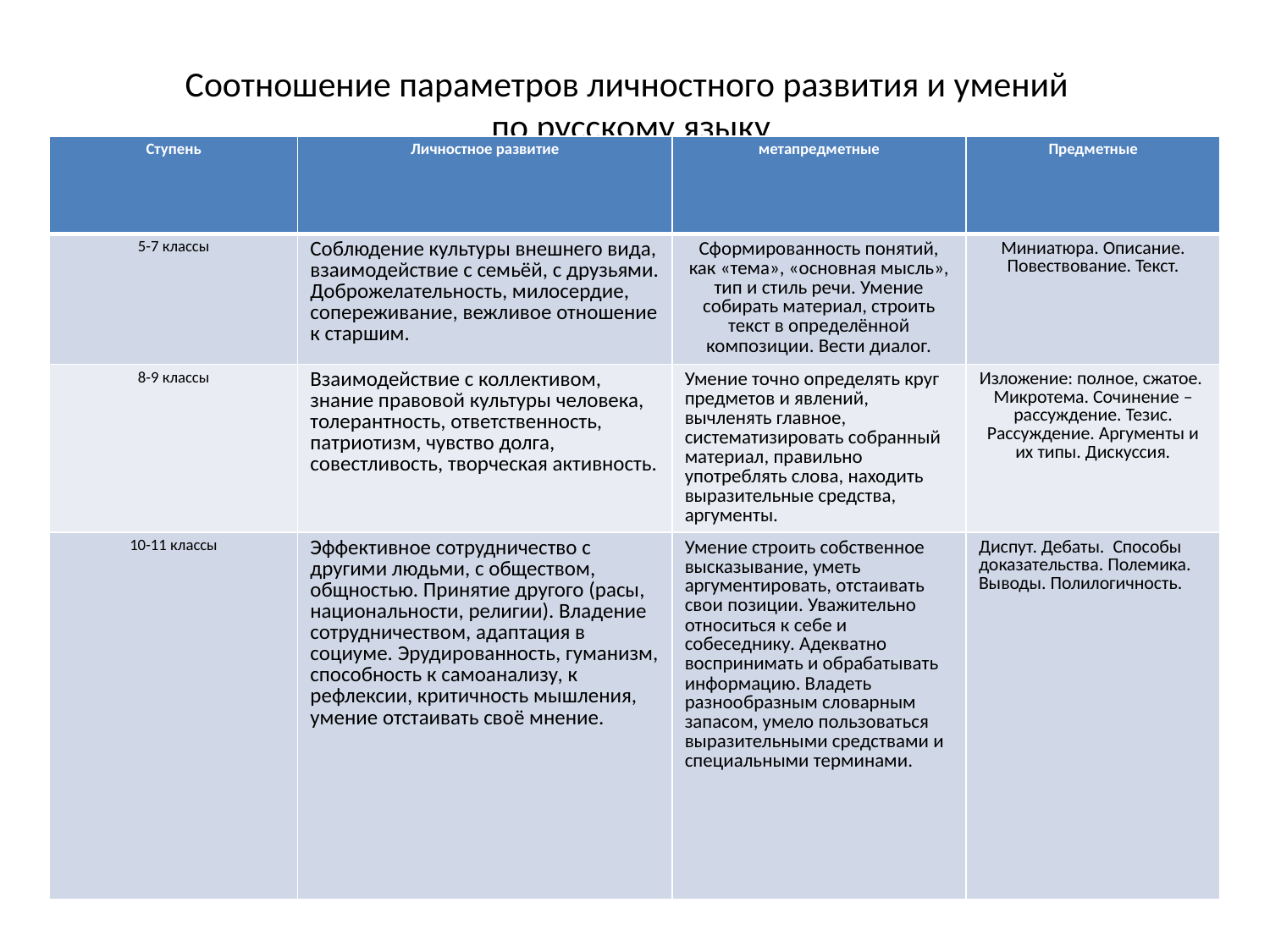

# Соотношение параметров личностного развития и умений по русскому языку
| Ступень | Личностное развитие | метапредметные | Предметные |
| --- | --- | --- | --- |
| 5-7 классы | Соблюдение культуры внешнего вида, взаимодействие с семьёй, с друзьями. Доброжелательность, милосердие, сопереживание, вежливое отношение к старшим. | Сформированность понятий, как «тема», «основная мысль», тип и стиль речи. Умение собирать материал, строить текст в определённой композиции. Вести диалог. | Миниатюра. Описание. Повествование. Текст. |
| 8-9 классы | Взаимодействие с коллективом, знание правовой культуры человека, толерантность, ответственность, патриотизм, чувство долга, совестливость, творческая активность. | Умение точно определять круг предметов и явлений, вычленять главное, систематизировать собранный материал, правильно употреблять слова, находить выразительные средства, аргументы. | Изложение: полное, сжатое. Микротема. Сочинение – рассуждение. Тезис. Рассуждение. Аргументы и их типы. Дискуссия. |
| 10-11 классы | Эффективное сотрудничество с другими людьми, с обществом, общностью. Принятие другого (расы, национальности, религии). Владение сотрудничеством, адаптация в социуме. Эрудированность, гуманизм, способность к самоанализу, к рефлексии, критичность мышления, умение отстаивать своё мнение. | Умение строить собственное высказывание, уметь аргументировать, отстаивать свои позиции. Уважительно относиться к себе и собеседнику. Адекватно воспринимать и обрабатывать информацию. Владеть разнообразным словарным запасом, умело пользоваться выразительными средствами и специальными терминами. | Диспут. Дебаты. Способы доказательства. Полемика. Выводы. Полилогичность. |